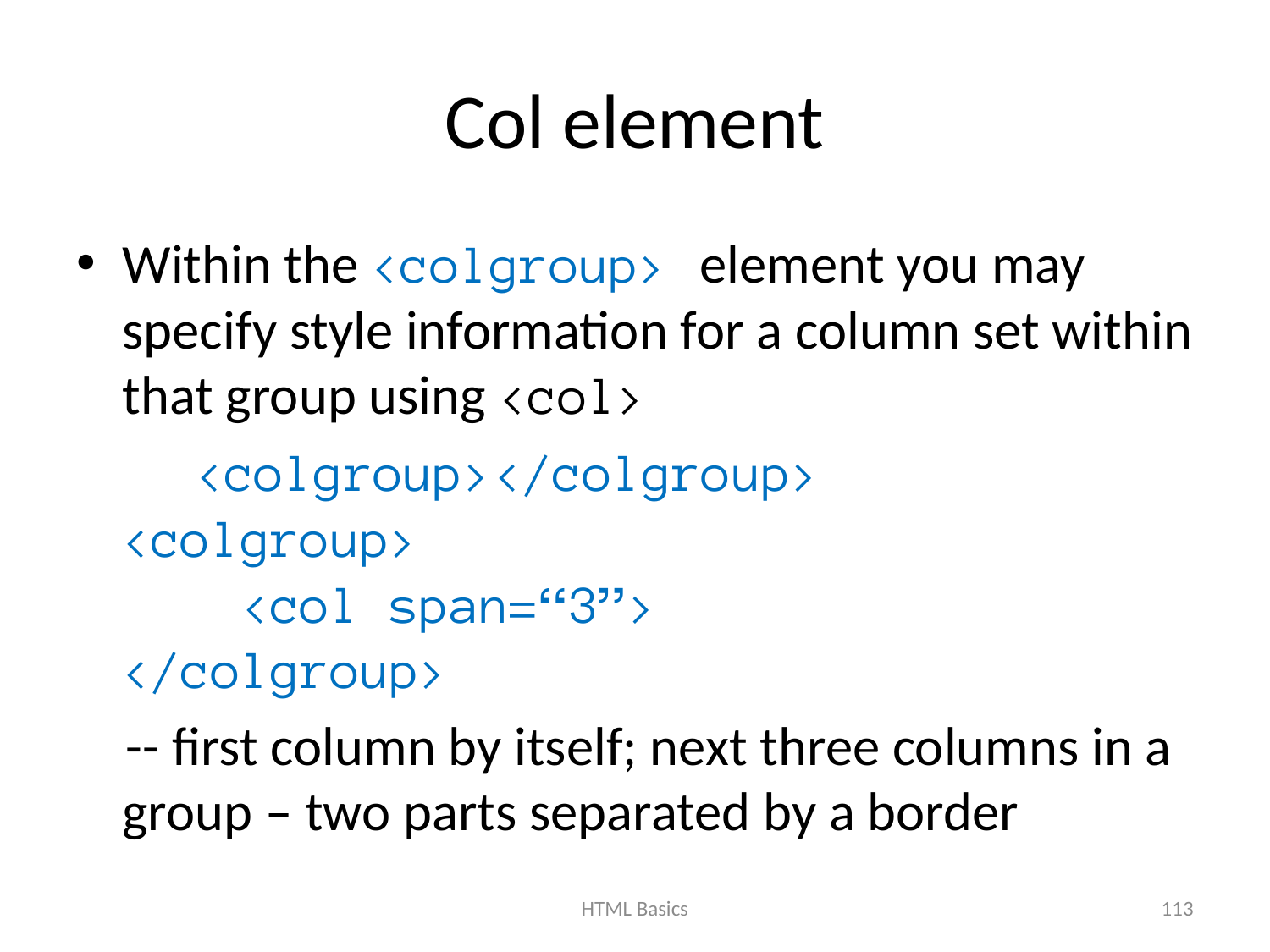

# Col element
Within the <colgroup> element you may specify style information for a column set within that group using <col>
    <colgroup></colgroup>
<colgroup>
    <col span=“3”>
</colgroup>
    -- first column by itself; next three columns in a group – two parts separated by a border
HTML Basics
113